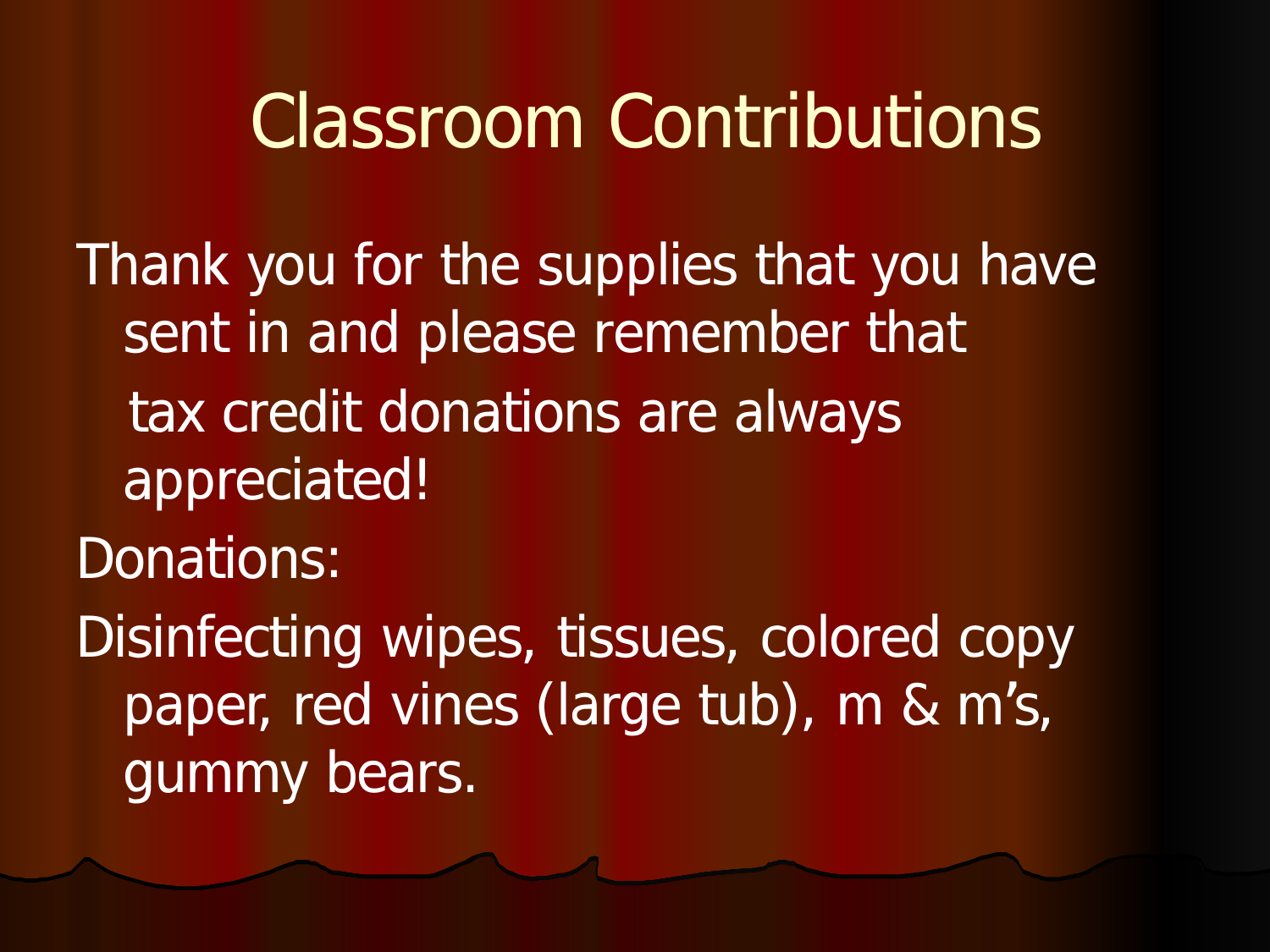

# Classroom Contributions
Thank you for the supplies that you have sent in and please remember that
   tax credit donations are always appreciated!
Donations:
Disinfecting wipes, tissues, colored copy paper, red vines (large tub), m & m’s, gummy bears.